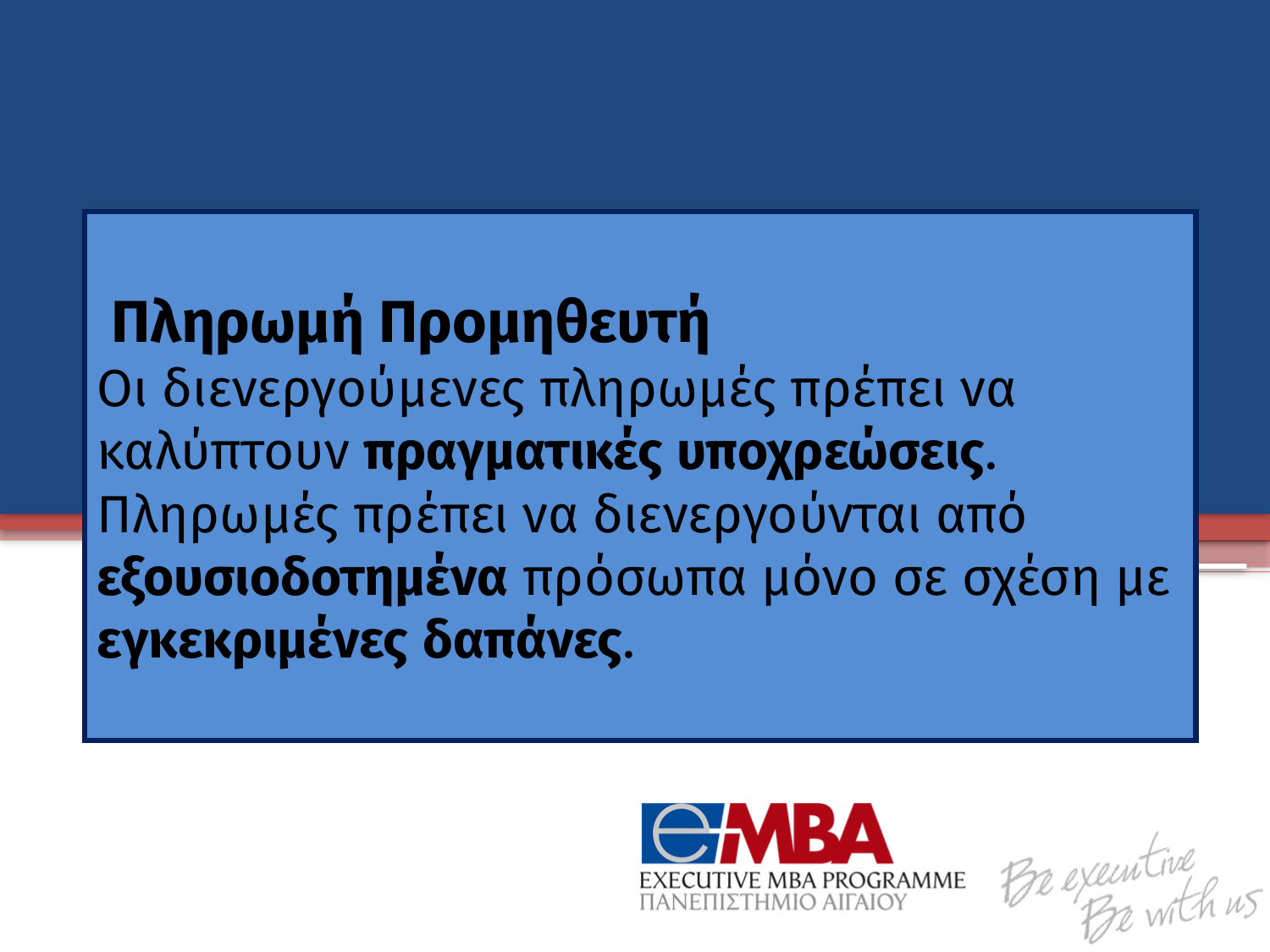

# Πληρωμή Προμηθευτή Οι διενεργούμενες πληρωμές πρέπει να καλύπτουν πραγματικές υποχρεώσεις.  Πληρωμές πρέπει να διενεργούνται από εξουσιοδοτημένα πρόσωπα μόνο σε σχέση με εγκεκριμένες δαπάνες.